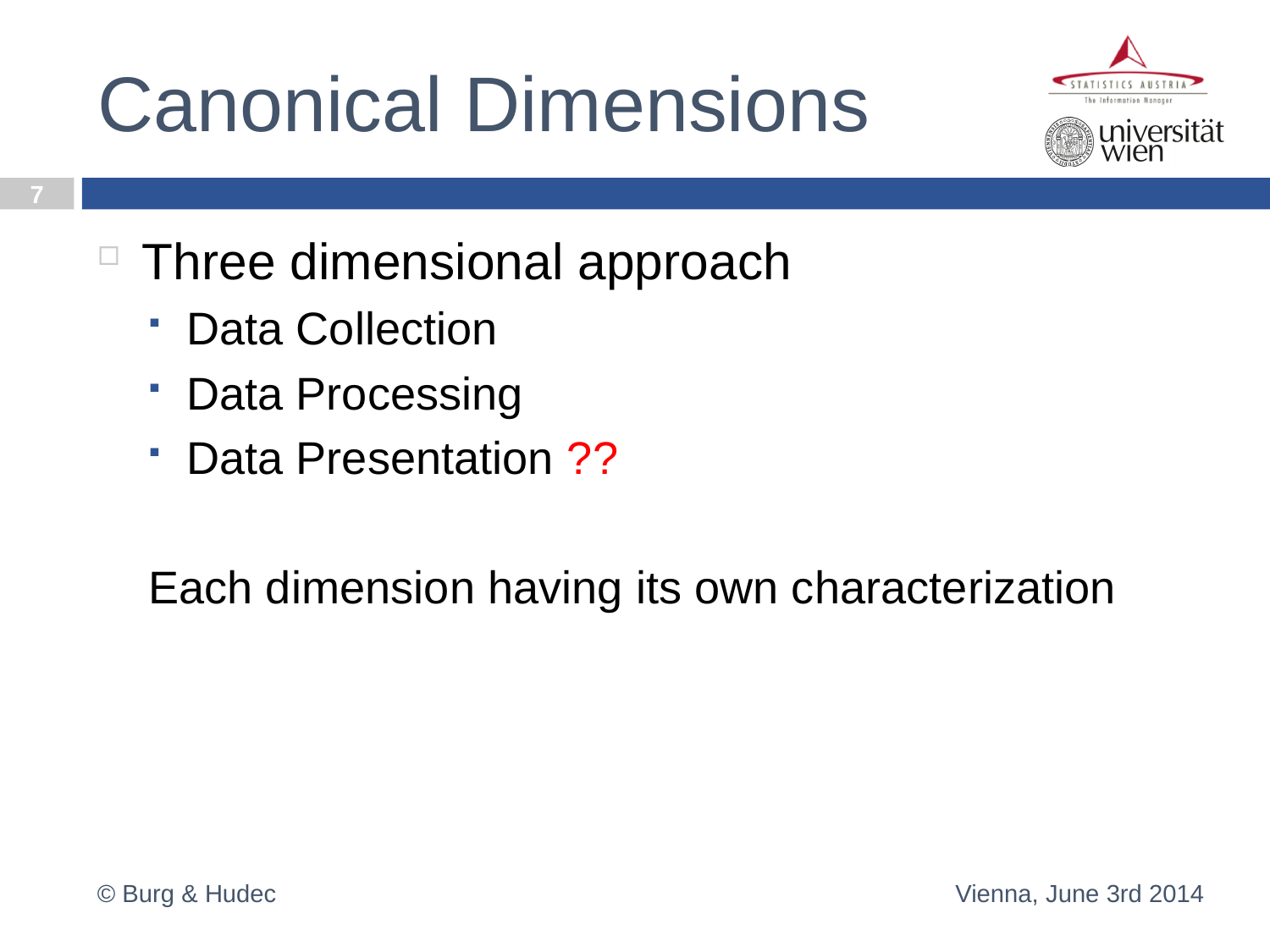

# Canonical Dimensions
7
Three dimensional approach
Data Collection
Data Processing
Data Presentation ??

Each dimension having its own characterization
© Burg & Hudec
Vienna, June 3rd 2014